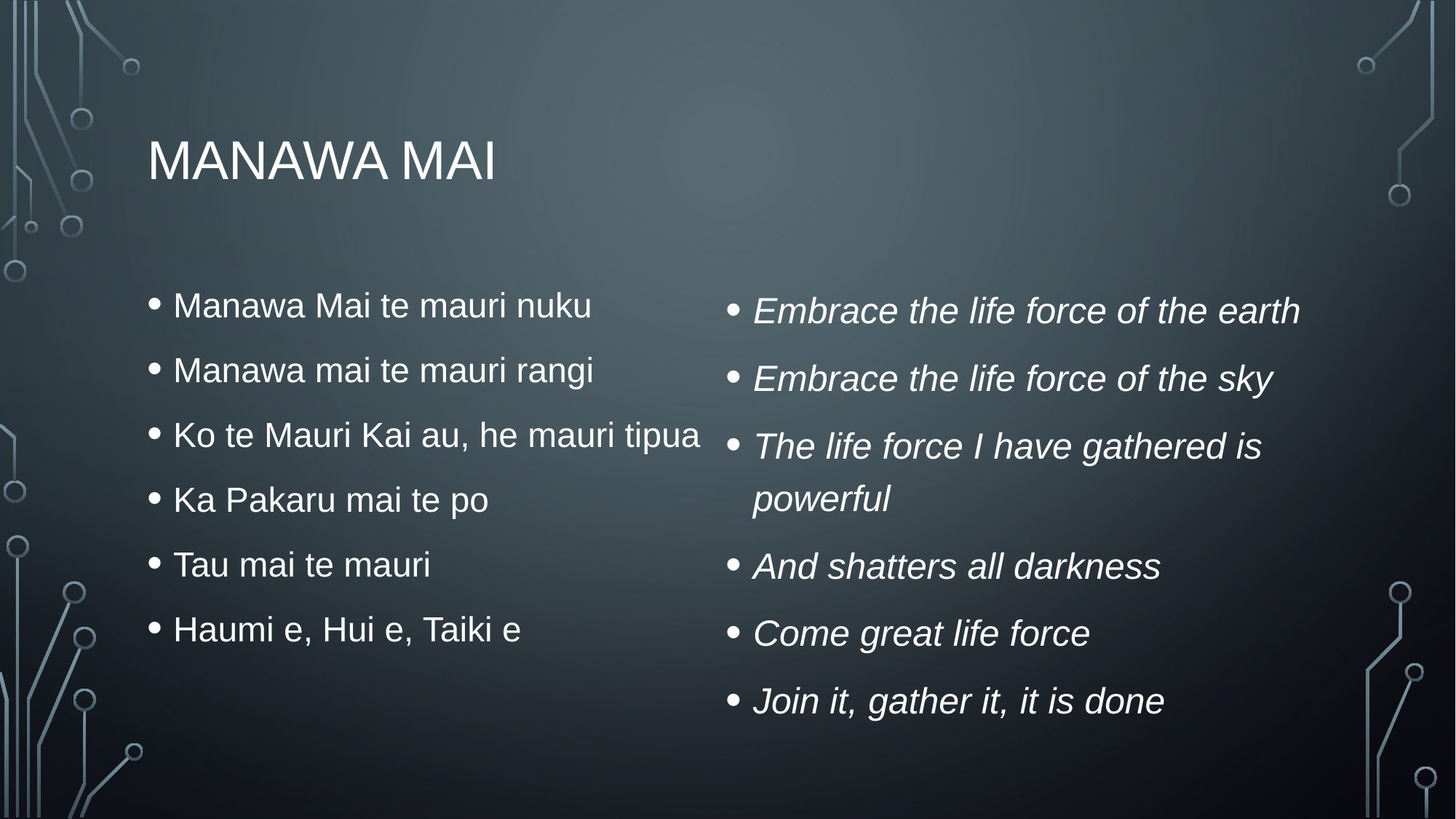

# Manawa Mai
Manawa Mai te mauri nuku
Manawa mai te mauri rangi
Ko te Mauri Kai au, he mauri tipua
Ka Pakaru mai te po
Tau mai te mauri
Haumi e, Hui e, Taiki e
Embrace the life force of the earth
Embrace the life force of the sky
The life force I have gathered is powerful
And shatters all darkness
Come great life force
Join it, gather it, it is done